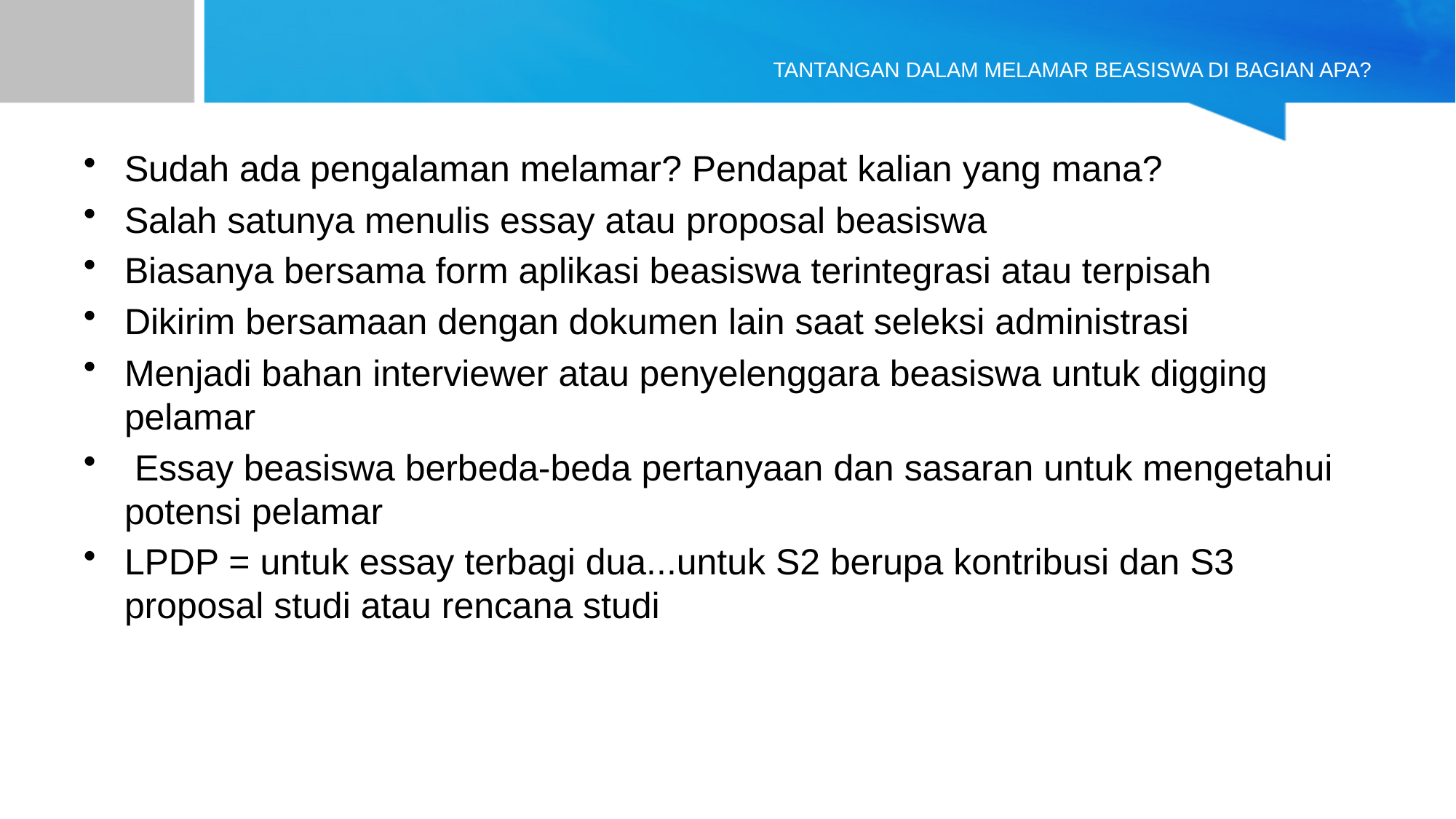

# TANTANGAN DALAM MELAMAR BEASISWA DI BAGIAN APA?
Sudah ada pengalaman melamar? Pendapat kalian yang mana?
Salah satunya menulis essay atau proposal beasiswa
Biasanya bersama form aplikasi beasiswa terintegrasi atau terpisah
Dikirim bersamaan dengan dokumen lain saat seleksi administrasi
Menjadi bahan interviewer atau penyelenggara beasiswa untuk digging pelamar
 Essay beasiswa berbeda-beda pertanyaan dan sasaran untuk mengetahui potensi pelamar
LPDP = untuk essay terbagi dua...untuk S2 berupa kontribusi dan S3 proposal studi atau rencana studi